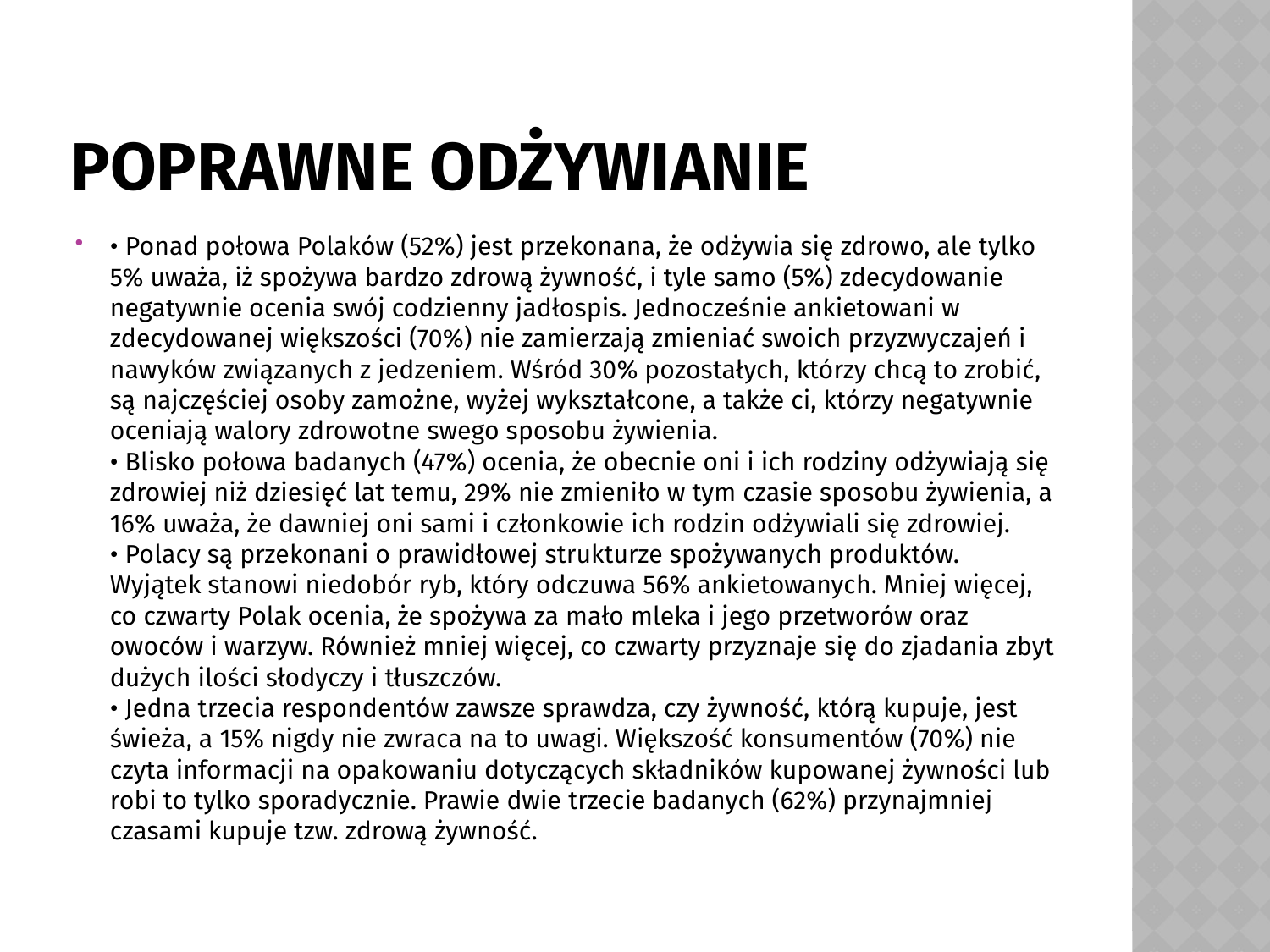

# Poprawne odżywianie
• Ponad połowa Polaków (52%) jest przekonana, że odżywia się zdrowo, ale tylko 5% uważa, iż spożywa bardzo zdrową żywność, i tyle samo (5%) zdecydowanie negatywnie ocenia swój codzienny jadłospis. Jednocześnie ankietowani w zdecydowanej większości (70%) nie zamierzają zmieniać swoich przyzwyczajeń i nawyków związanych z jedzeniem. Wśród 30% pozostałych, którzy chcą to zrobić, są najczęściej osoby zamożne, wyżej wykształcone, a także ci, którzy negatywnie oceniają walory zdrowotne swego sposobu żywienia.
• Blisko połowa badanych (47%) ocenia, że obecnie oni i ich rodziny odżywiają się zdrowiej niż dziesięć lat temu, 29% nie zmieniło w tym czasie sposobu żywienia, a 16% uważa, że dawniej oni sami i członkowie ich rodzin odżywiali się zdrowiej.
• Polacy są przekonani o prawidłowej strukturze spożywanych produktów. Wyjątek stanowi niedobór ryb, który odczuwa 56% ankietowanych. Mniej więcej, co czwarty Polak ocenia, że spożywa za mało mleka i jego przetworów oraz owoców i warzyw. Również mniej więcej, co czwarty przyznaje się do zjadania zbyt dużych ilości słodyczy i tłuszczów.
• Jedna trzecia respondentów zawsze sprawdza, czy żywność, którą kupuje, jest świeża, a 15% nigdy nie zwraca na to uwagi. Większość konsumentów (70%) nie czyta informacji na opakowaniu dotyczących składników kupowanej żywności lub robi to tylko sporadycznie. Prawie dwie trzecie badanych (62%) przynajmniej czasami kupuje tzw. zdrową żywność.